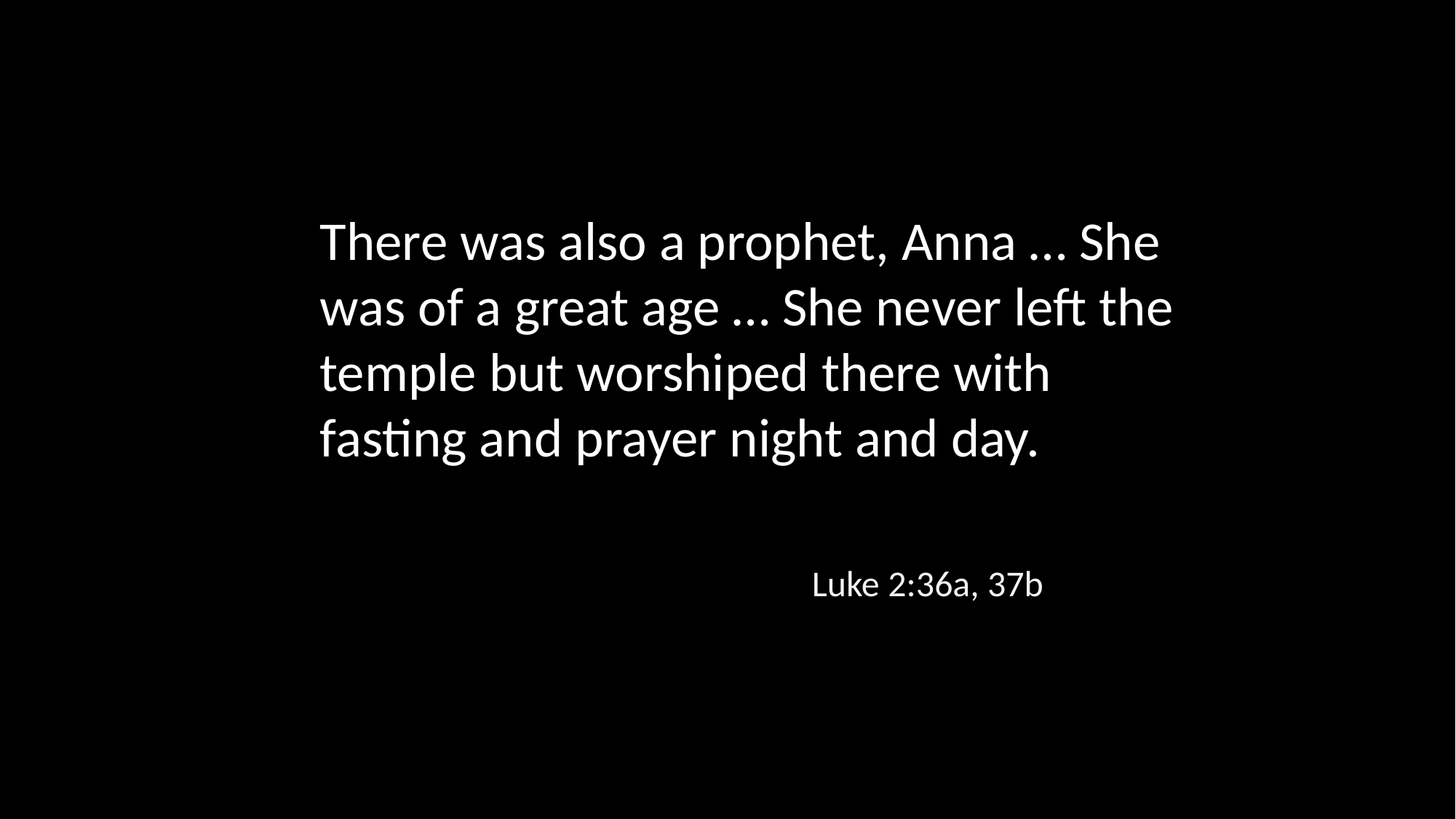

There was also a prophet, Anna … She was of a great age … She never left the temple but worshiped there with fasting and prayer night and day.
Luke 2:36a, 37b